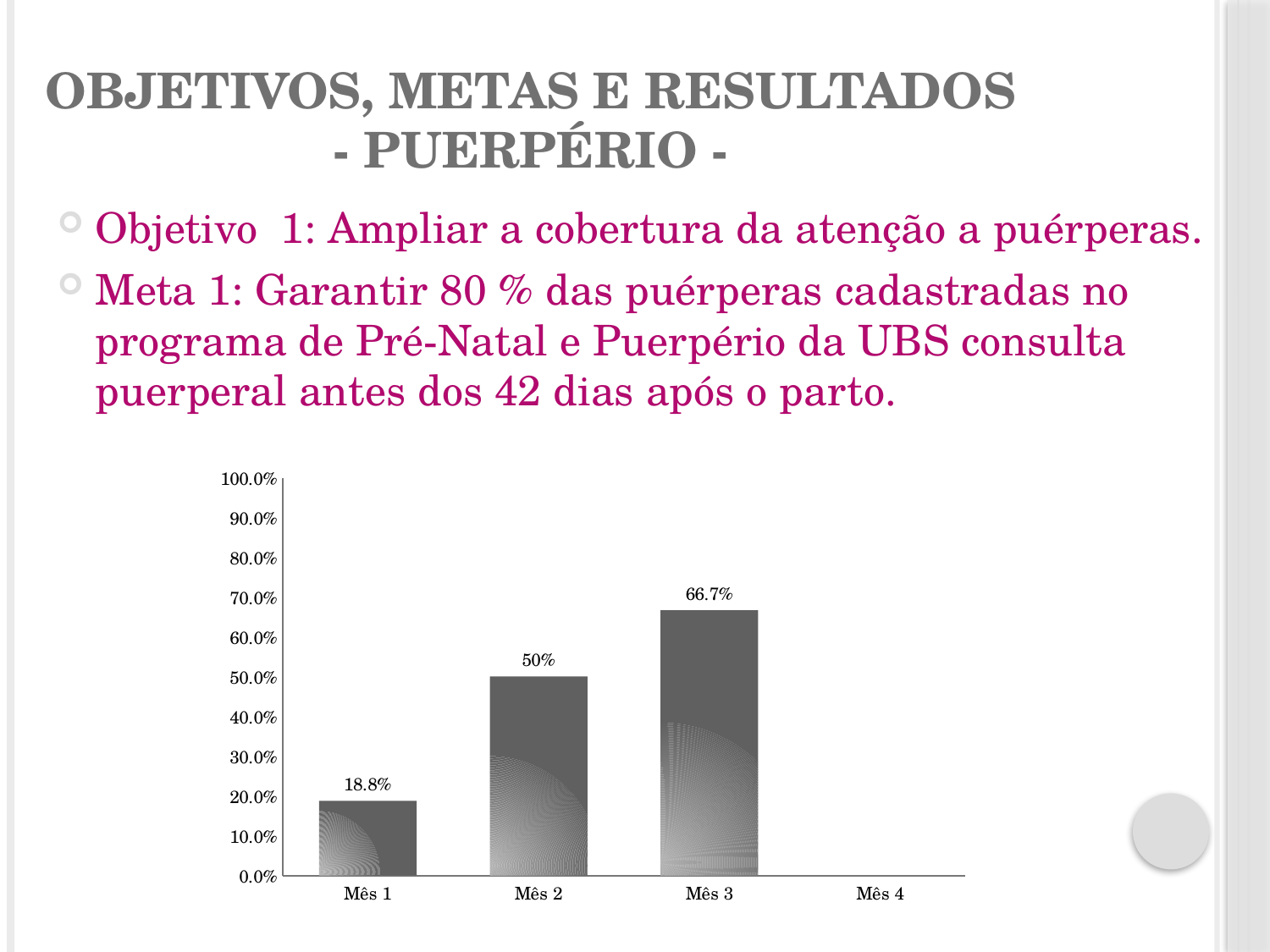

# OBJETIVOS, METAS E RESULTADOS - PUERPÉRIO -
Objetivo  1: Ampliar a cobertura da atenção a puérperas.
Meta 1: Garantir 80 % das puérperas cadastradas no programa de Pré-Natal e Puerpério da UBS consulta puerperal antes dos 42 dias após o parto.

### Chart

| Category | Proporção de puérperas com consulta até 42 dias após o parto.      |
|---|---|
| Mês 1 | 0.1875 |
| Mês 2 | 0.5 |
| Mês 3 | 0.6666666666666666 |
| Mês 4 | 0.0 |